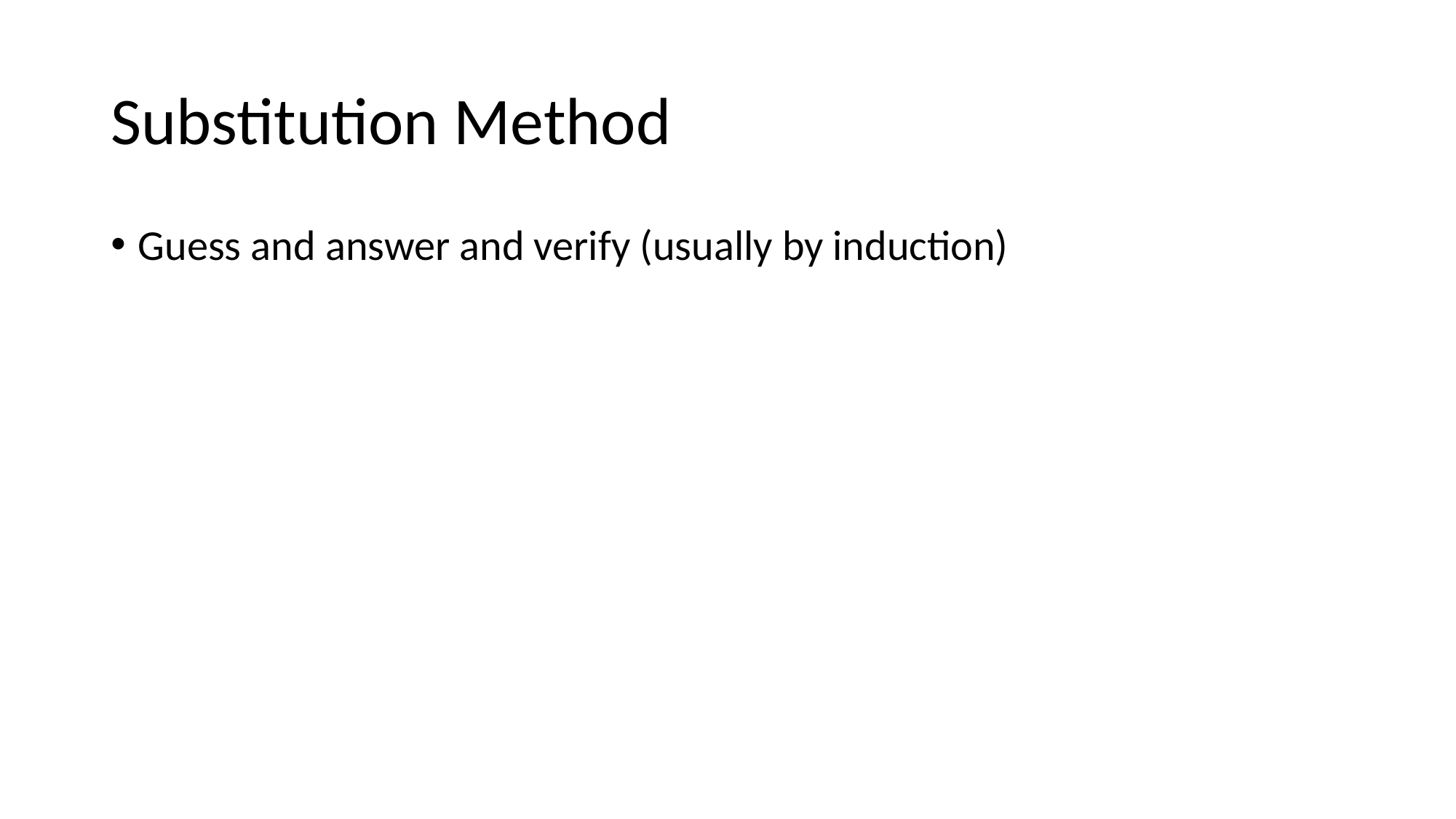

# Substitution Method
Guess and answer and verify (usually by induction)